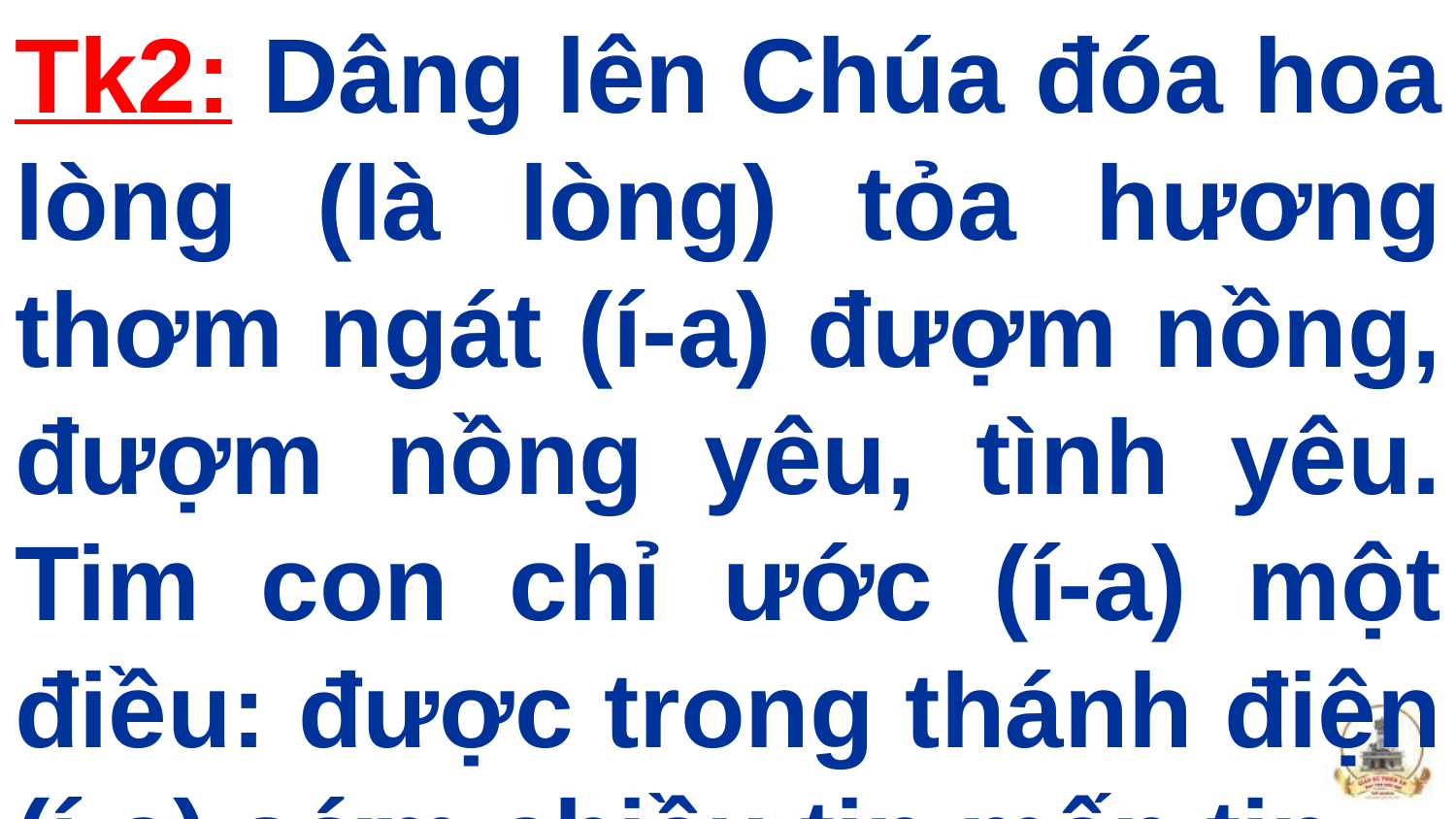

Tk2: Dâng lên Chúa đóa hoa lòng (là lòng) tỏa hương thơm ngát (í-a) đượm nồng, đượm nồng yêu, tình yêu. Tim con chỉ ước (í-a) một điều: được trong thánh điện (í-a) sớm chiều tin mến tin.